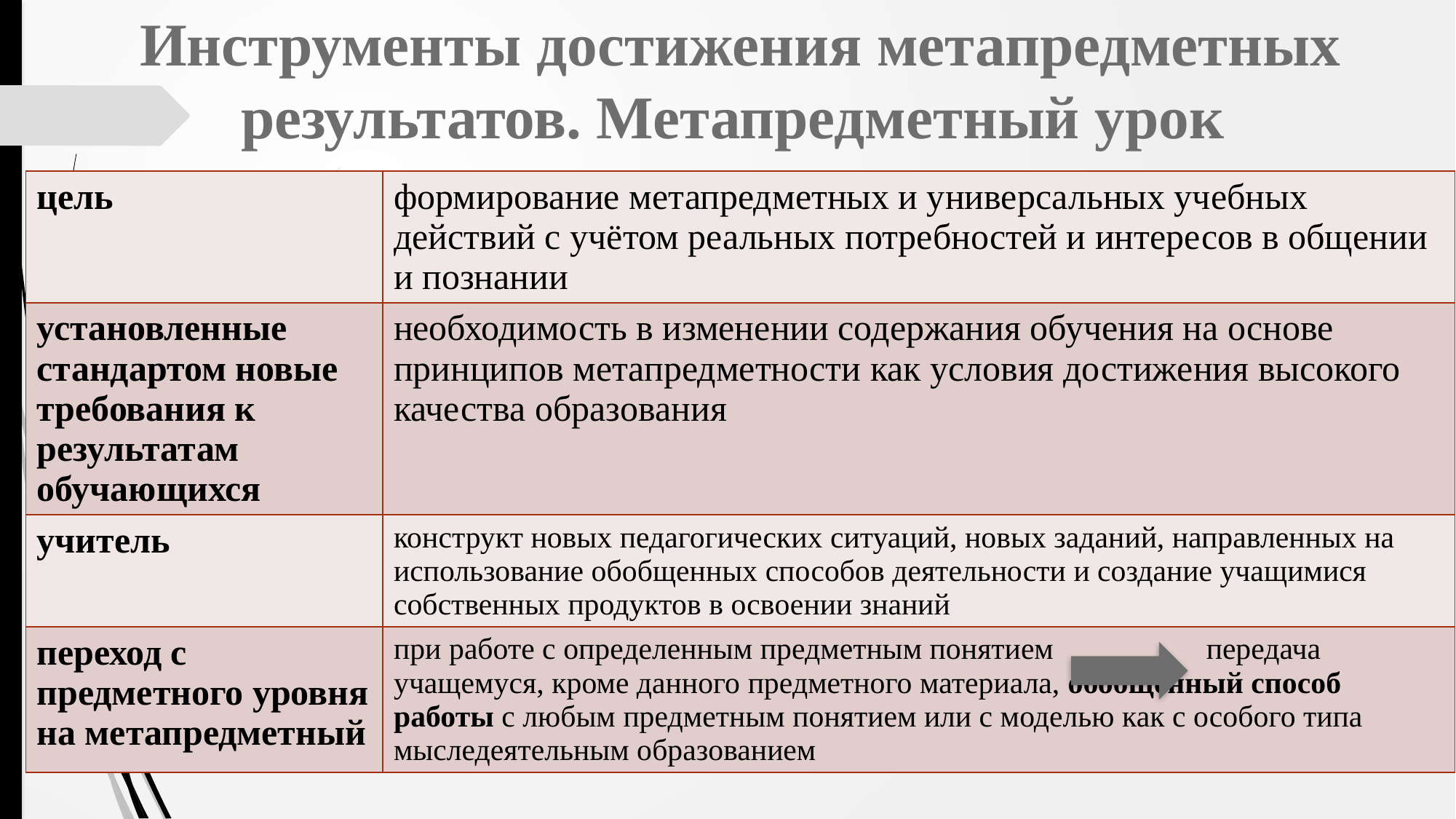

# Инструменты достижения метапредметных результатов. Метапредметный урок
| цель | формирование метапредметных и универсальных учебных действий с учётом реальных потребностей и интересов в общении и познании |
| --- | --- |
| установленные стандартом новые требования к результатам обучающихся | необходимость в изменении содержания обучения на основе принципов метапредметности как условия достижения высокого качества образования |
| учитель | конструкт новых педагогических ситуаций, новых заданий, направленных на использование обобщенных способов деятельности и создание учащимися собственных продуктов в освоении знаний |
| переход с предметного уровня на метапредметный | при работе с определенным предметным понятием передача учащемуся, кроме данного предметного материала, обобщенный способ работы с любым предметным понятием или с моделью как с особого типа мыследеятельным образованием |